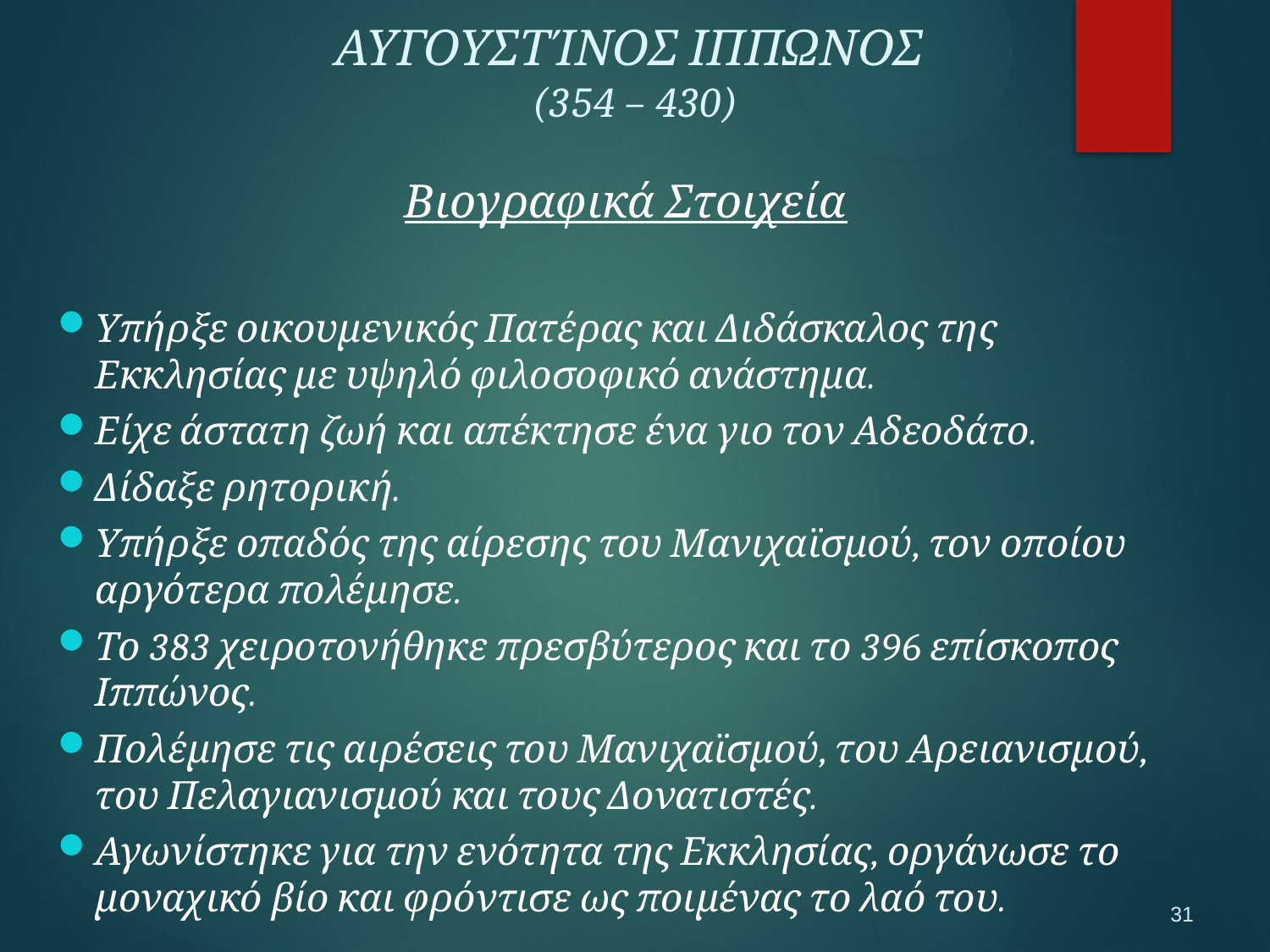

ΑΥΓΟΥΣΤΊΝΟΣ ΙΠΠΩΝΟΣ
(354 – 430)
Βιογραφικά Στοιχεία

Υπήρξε οικουμενικός Πατέρας και Διδάσκαλος της Εκκλησίας με υψηλό φιλοσοφικό ανάστημα.
Είχε άστατη ζωή και απέκτησε ένα γιο τον Αδεοδάτο.
Δίδαξε ρητορική.
Υπήρξε οπαδός της αίρεσης του Μανιχαϊσμού, τον οποίου αργότερα πολέμησε.
Το 383 χειροτονήθηκε πρεσβύτερος και το 396 επίσκοπος Ιππώνος.
Πολέμησε τις αιρέσεις του Μανιχαϊσμού, του Αρειανισμού, του Πελαγιανισμού και τους Δονατιστές.
Αγωνίστηκε για την ενότητα της Εκκλησίας, οργάνωσε το μοναχικό βίο και φρόντισε ως ποιμένας το λαό του.

31